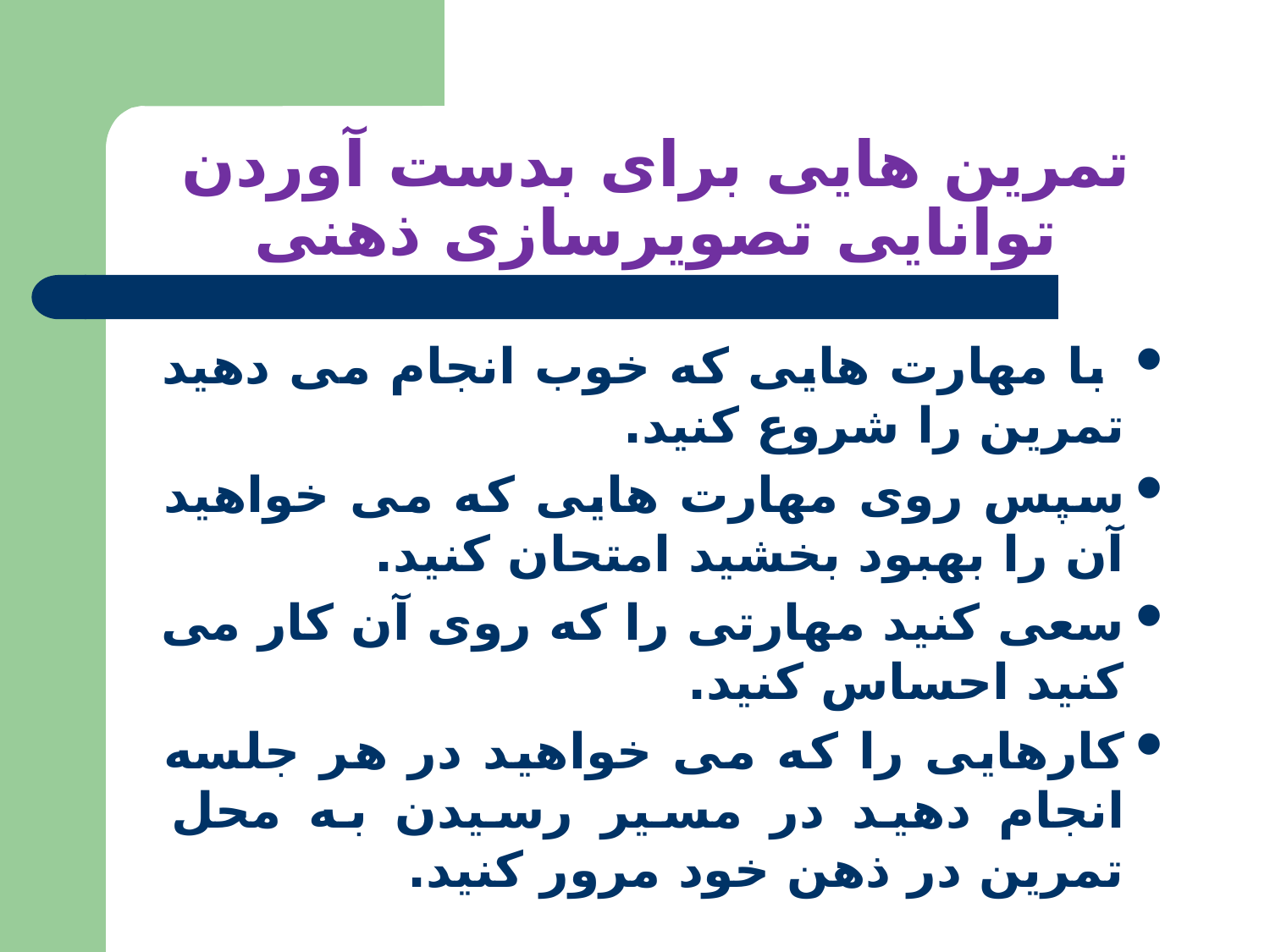

# تمرین هایی برای بدست آوردن توانایی تصویرسازی ذهنی
 با مهارت هایی که خوب انجام می دهید تمرین را شروع کنید.
سپس روی مهارت هایی که می خواهید آن را بهبود بخشید امتحان کنید.
سعی کنید مهارتی را که روی آن کار می کنید احساس کنید.
کارهایی را که می خواهید در هر جلسه انجام دهید در مسیر رسیدن به محل تمرین در ذهن خود مرور کنید.